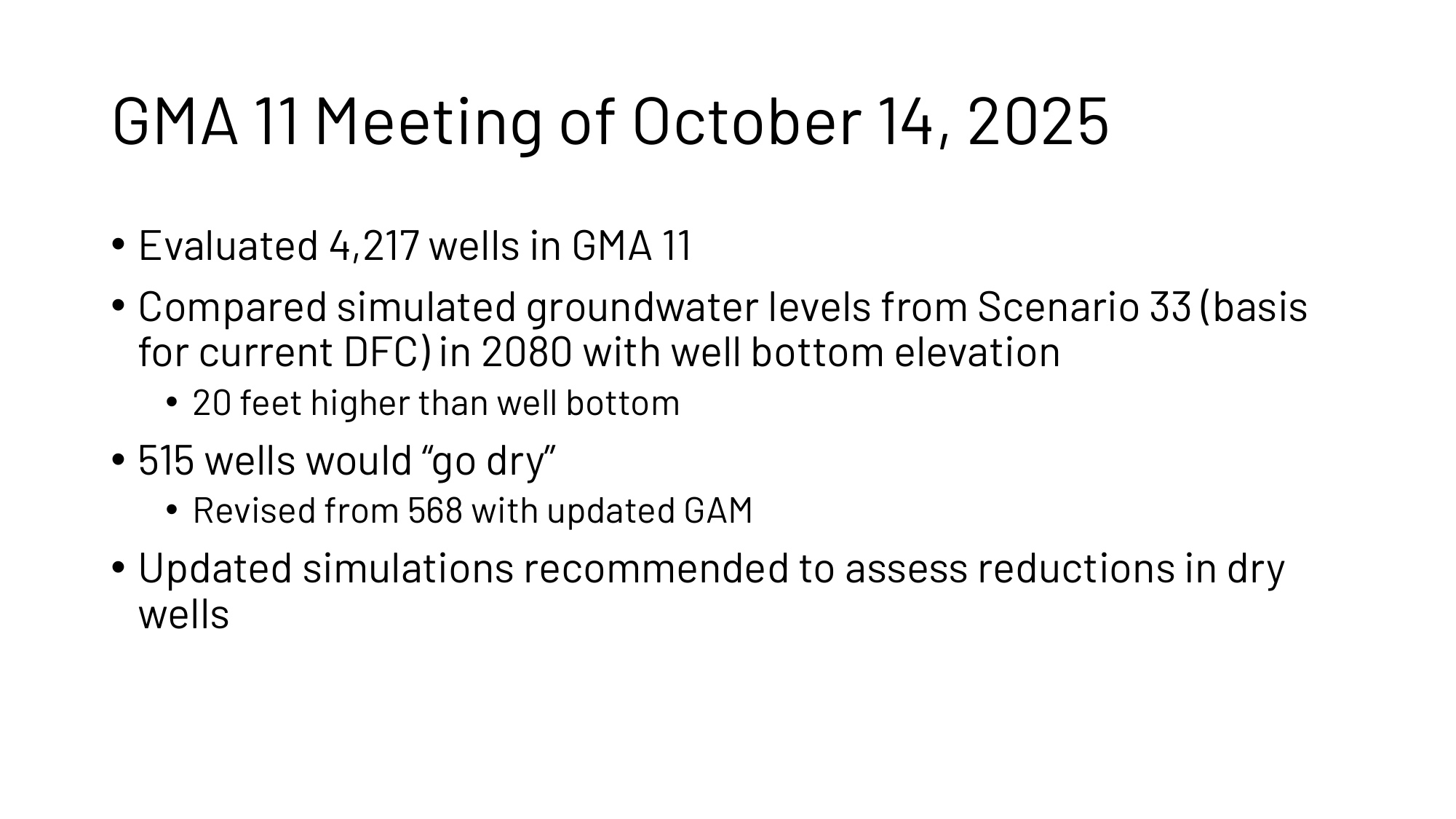

# GMA 11 Meeting of October 14, 2025
Evaluated 4,217 wells in GMA 11
Compared simulated groundwater levels from Scenario 33 (basis for current DFC) in 2080 with well bottom elevation
20 feet higher than well bottom
515 wells would “go dry”
Revised from 568 with updated GAM
Updated simulations recommended to assess reductions in dry wells